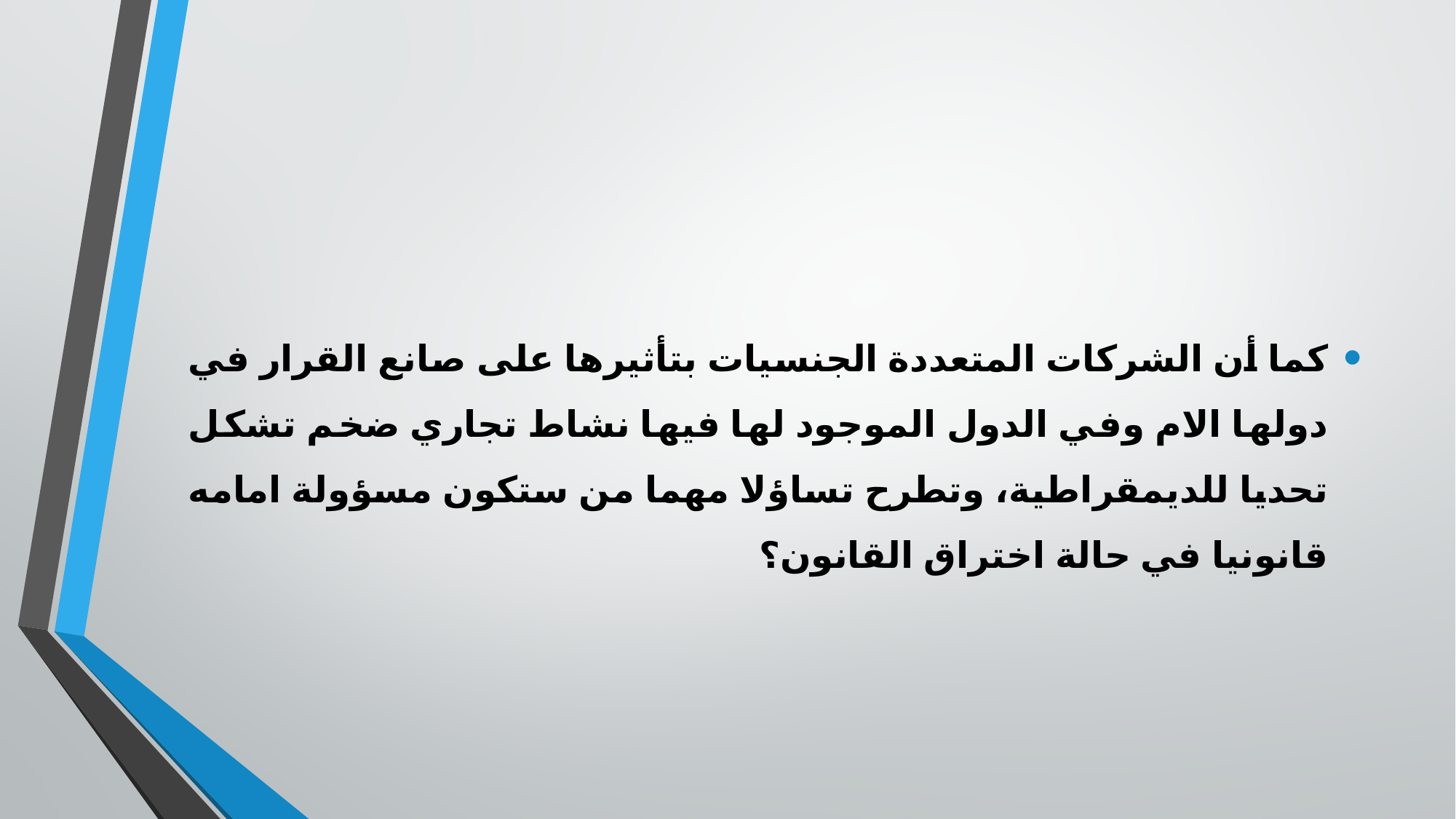

كما أن الشركات المتعددة الجنسيات بتأثيرها على صانع القرار في دولها الام وفي الدول الموجود لها فيها نشاط تجاري ضخم تشكل تحديا للديمقراطية، وتطرح تساؤلا مهما من ستكون مسؤولة امامه قانونيا في حالة اختراق القانون؟